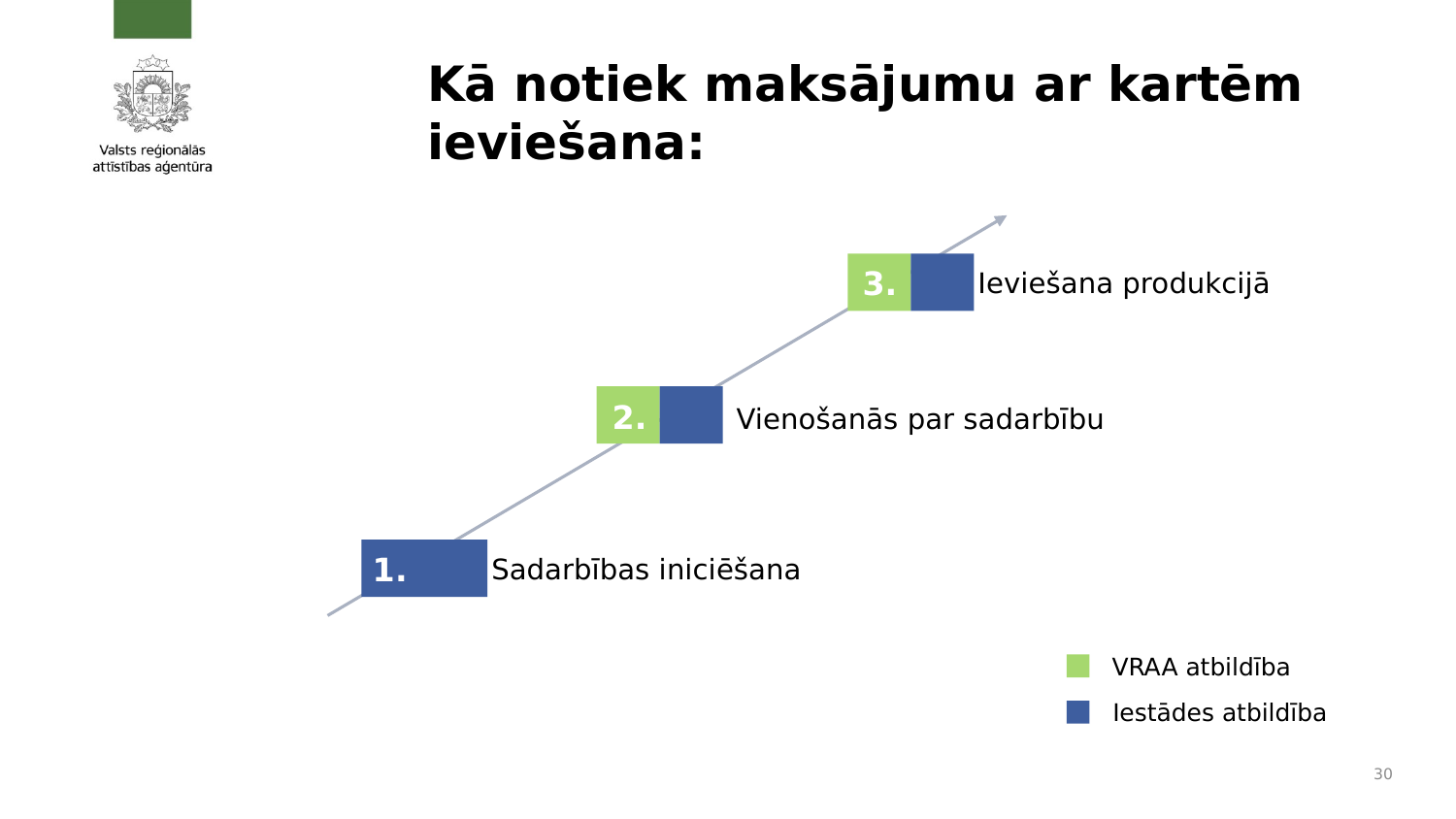

Kā notiek maksājumu ar kartēm ieviešana:

3.
Ieviešana produkcijā

2.
Vienošanās par sadarbību

Sadarbības iniciēšana
1.
VRAA atbildība

Iestādes atbildība

30